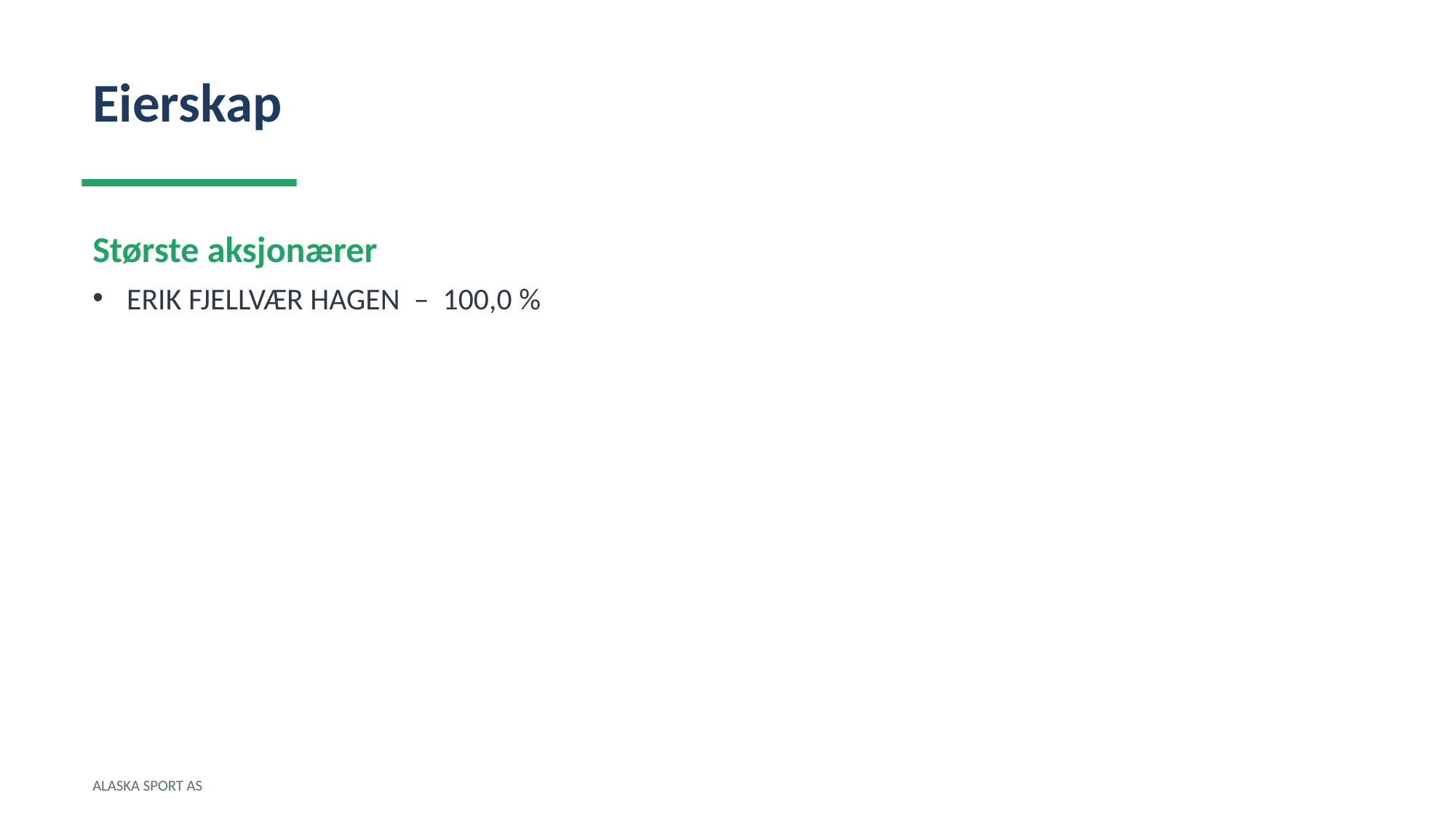

Eierskap

Største aksjonærer
ERIK FJELLVÆR HAGEN  –  100,0 %
ALASKA SPORT AS